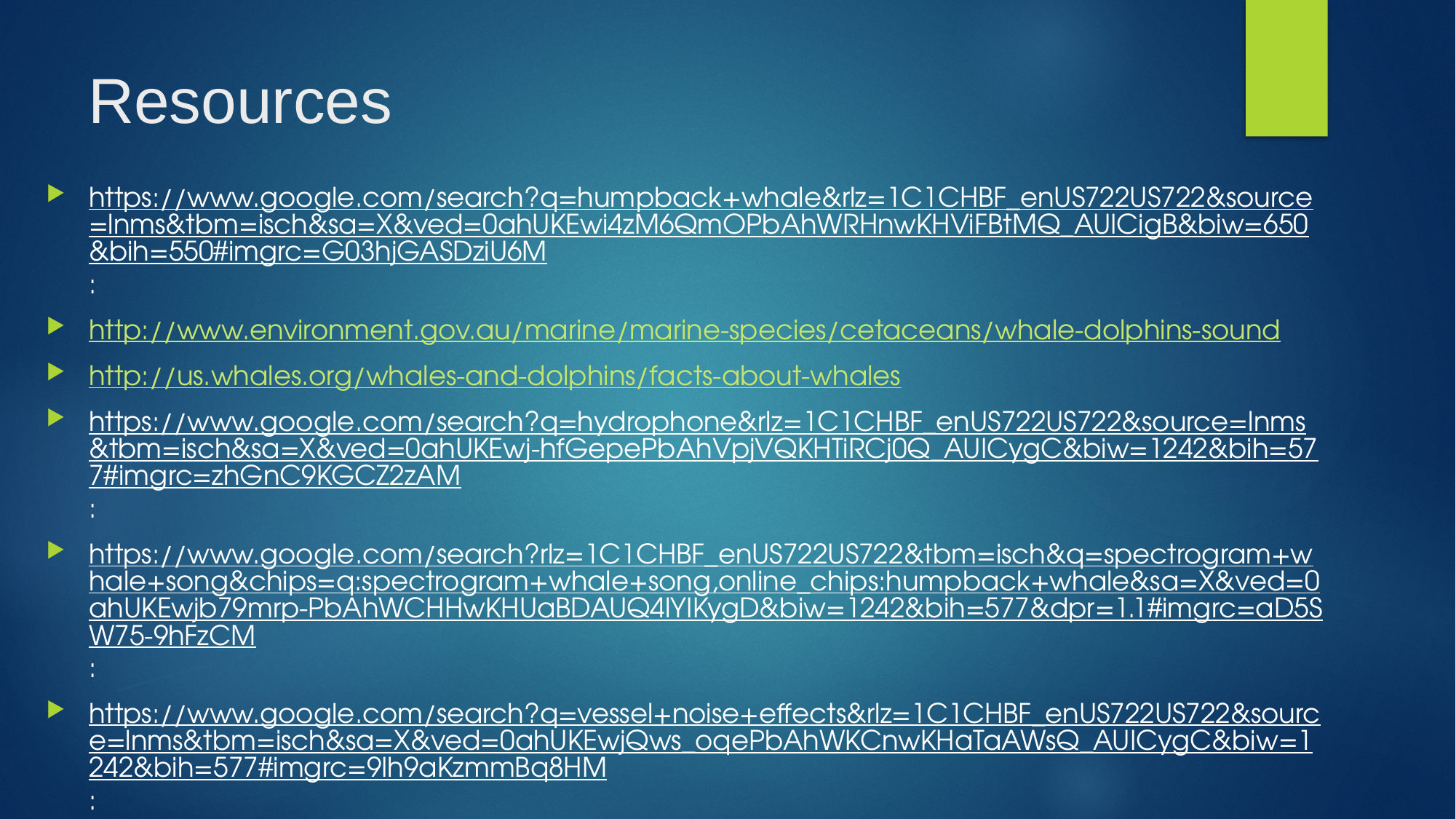

# Resources
https://www.google.com/search?q=humpback+whale&rlz=1C1CHBF_enUS722US722&source=lnms&tbm=isch&sa=X&ved=0ahUKEwi4zM6QmOPbAhWRHnwKHViFBtMQ_AUICigB&biw=650&bih=550#imgrc=G03hjGASDziU6M:
http://www.environment.gov.au/marine/marine-species/cetaceans/whale-dolphins-sound
http://us.whales.org/whales-and-dolphins/facts-about-whales
https://www.google.com/search?q=hydrophone&rlz=1C1CHBF_enUS722US722&source=lnms&tbm=isch&sa=X&ved=0ahUKEwj-hfGepePbAhVpjVQKHTiRCj0Q_AUICygC&biw=1242&bih=577#imgrc=zhGnC9KGCZ2zAM:
https://www.google.com/search?rlz=1C1CHBF_enUS722US722&tbm=isch&q=spectrogram+whale+song&chips=q:spectrogram+whale+song,online_chips:humpback+whale&sa=X&ved=0ahUKEwjb79mrp-PbAhWCHHwKHUaBDAUQ4lYIKygD&biw=1242&bih=577&dpr=1.1#imgrc=aD5SW75-9hFzCM:
https://www.google.com/search?q=vessel+noise+effects&rlz=1C1CHBF_enUS722US722&source=lnms&tbm=isch&sa=X&ved=0ahUKEwjQws_oqePbAhWKCnwKHaTaAWsQ_AUICygC&biw=1242&bih=577#imgrc=9Ih9aKzmmBq8HM:
https://www.google.com/search?rlz=1C1CHBF_enUS722US722&biw=1242&bih=577&tbm=isch&sa=1&ei=uxcsW8vVJ5G98APYipqYDQ&q=the+pacific+storm+vessel+osu&oq=the+pacific+storm+vessel+osu&gs_l=img.3...1374.3103.0.3273.11.11.0.0.0.0.62.512.11.11.0....0...1c.1.64.img..0.0.0....0.9cBMPgra_M0#imgrc=YwWUqBCwQDSmKM